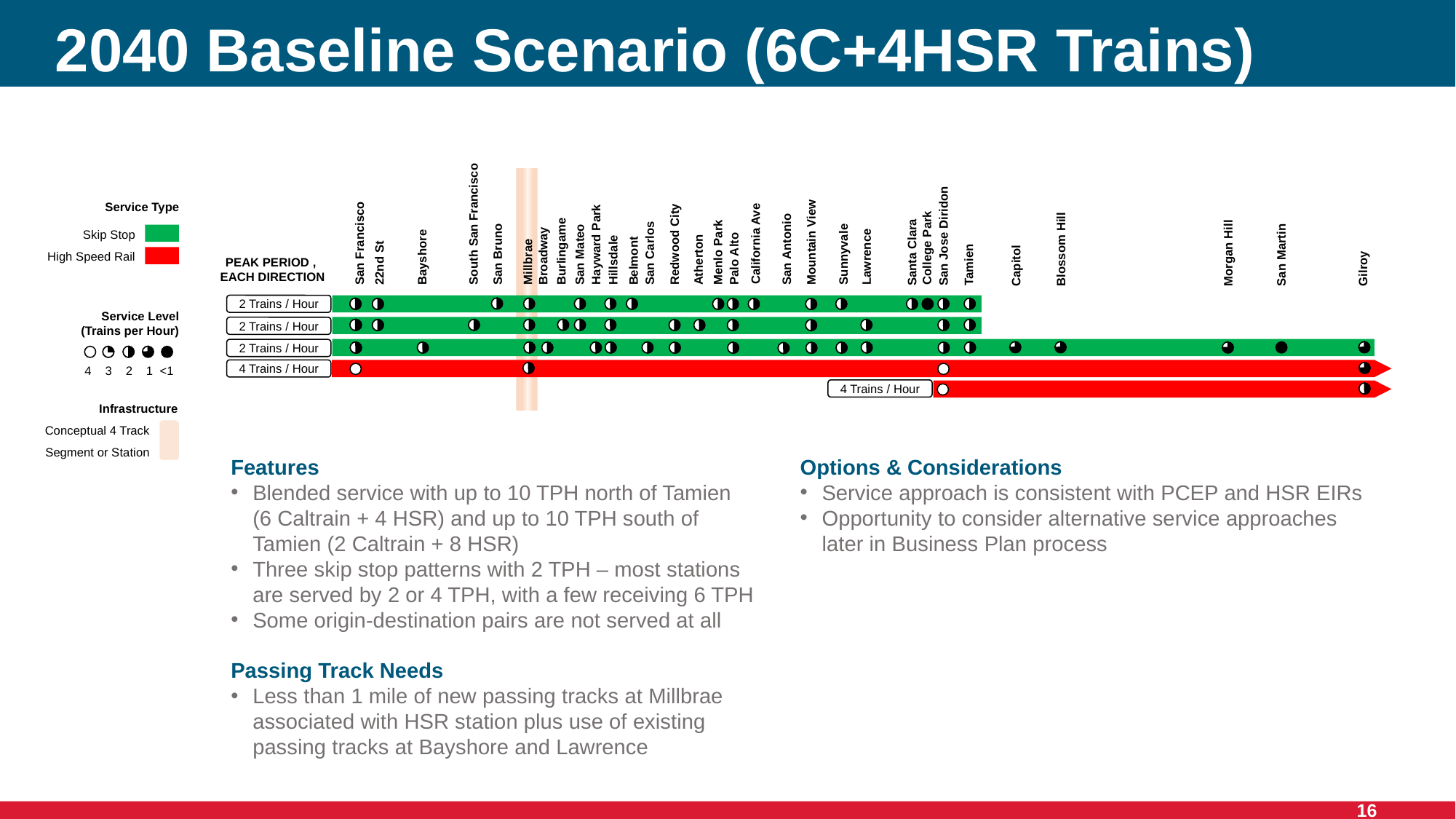

# 2040 Baseline Scenario (6C+4HSR Trains)

San Francisco
22nd St
Bayshore
South San Francisco
San Bruno
Millbrae
Broadway
Burlingame
San Mateo
Hayward Park
Hillsdale
Belmont
San Carlos
Redwood City
Atherton
Menlo Park
Palo Alto
California Ave
San Antonio
Mountain View
Sunnyvale
Lawrence
Santa Clara
College Park
San Jose Diridon
Blossom Hill
Morgan Hill
Tamien
Capitol
San Martin
Gilroy

2 Trains / Hour

2 Trains / Hour

2 Trains / Hour

4 Trains / Hour

Service Type

Skip Stop
High Speed Rail

PEAK PERIOD ,
EACH DIRECTION

Service Level (Trains per Hour)

4    3    2    1  <1

4 Trains / Hour

Infrastructure
Conceptual 4 Track
Segment or Station

Features​
Blended service with up to 10 TPH north of Tamien
(6 Caltrain + 4 HSR) and up to 10 TPH south of Tamien (2 Caltrain + 8 HSR)
Three skip stop patterns with 2 TPH – most stations are served by 2 or 4 TPH, with a few receiving 6 TPH
Some origin-destination pairs are not served at all

Passing Track Needs​
Less than 1 mile of new passing tracks at Millbrae associated with HSR station plus use of existing passing tracks at Bayshore and Lawrence
Options & Considerations
Service approach is consistent with PCEP and HSR EIRs
Opportunity to consider alternative service approaches later in Business Plan process